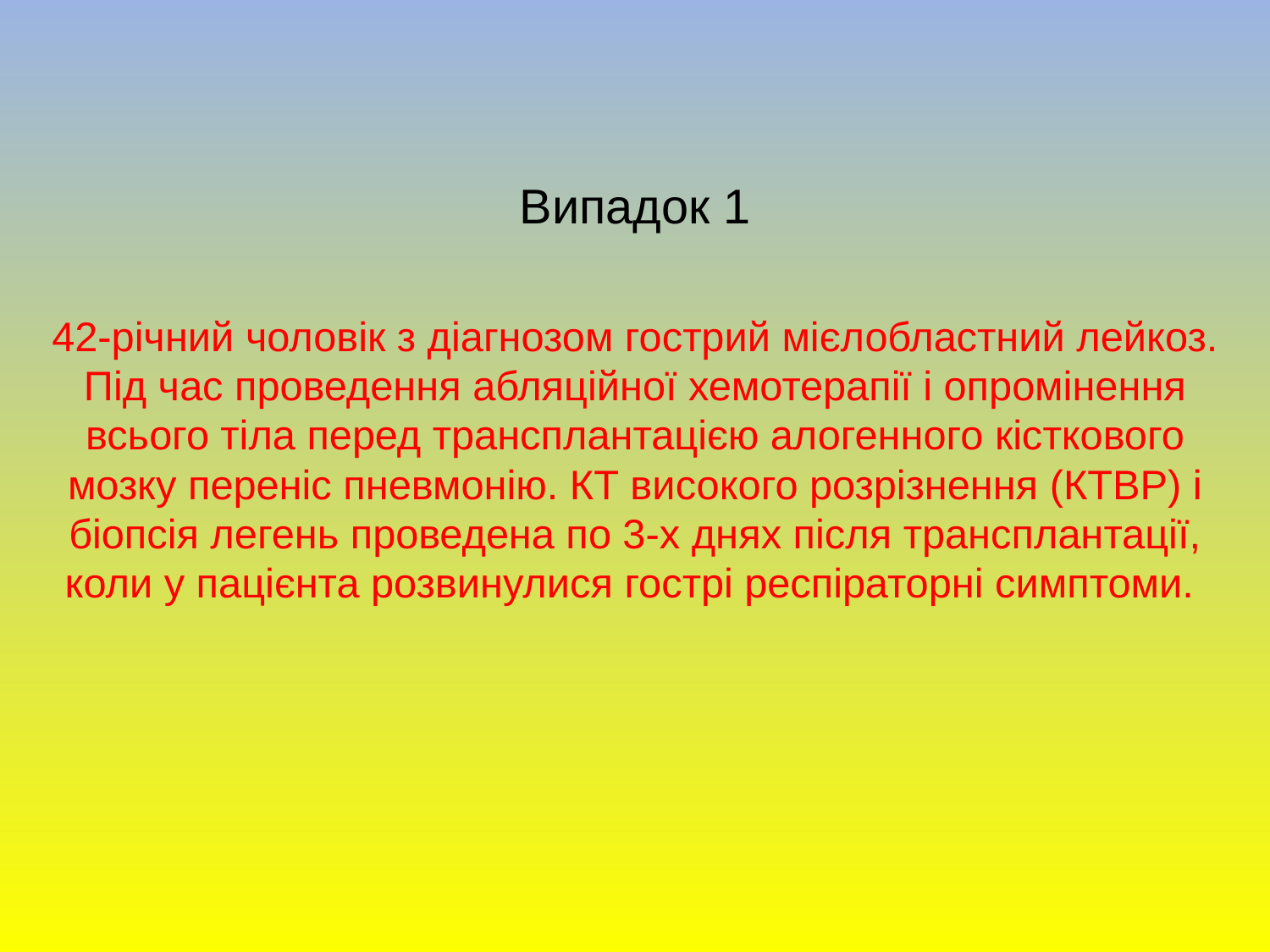

Випадок 1

42-річний чоловік з діагнозом гострий мієлобластний лейкоз. Під час проведення абляційної хемотерапії і опромінення всього тіла перед трансплантацією алогенного кісткового мозку переніс пневмонію. КТ високого розрізнення (КТВР) і біопсія легень проведена по 3-х днях після трансплантації, коли у пацієнта розвинулися гострі респіраторні симптоми.